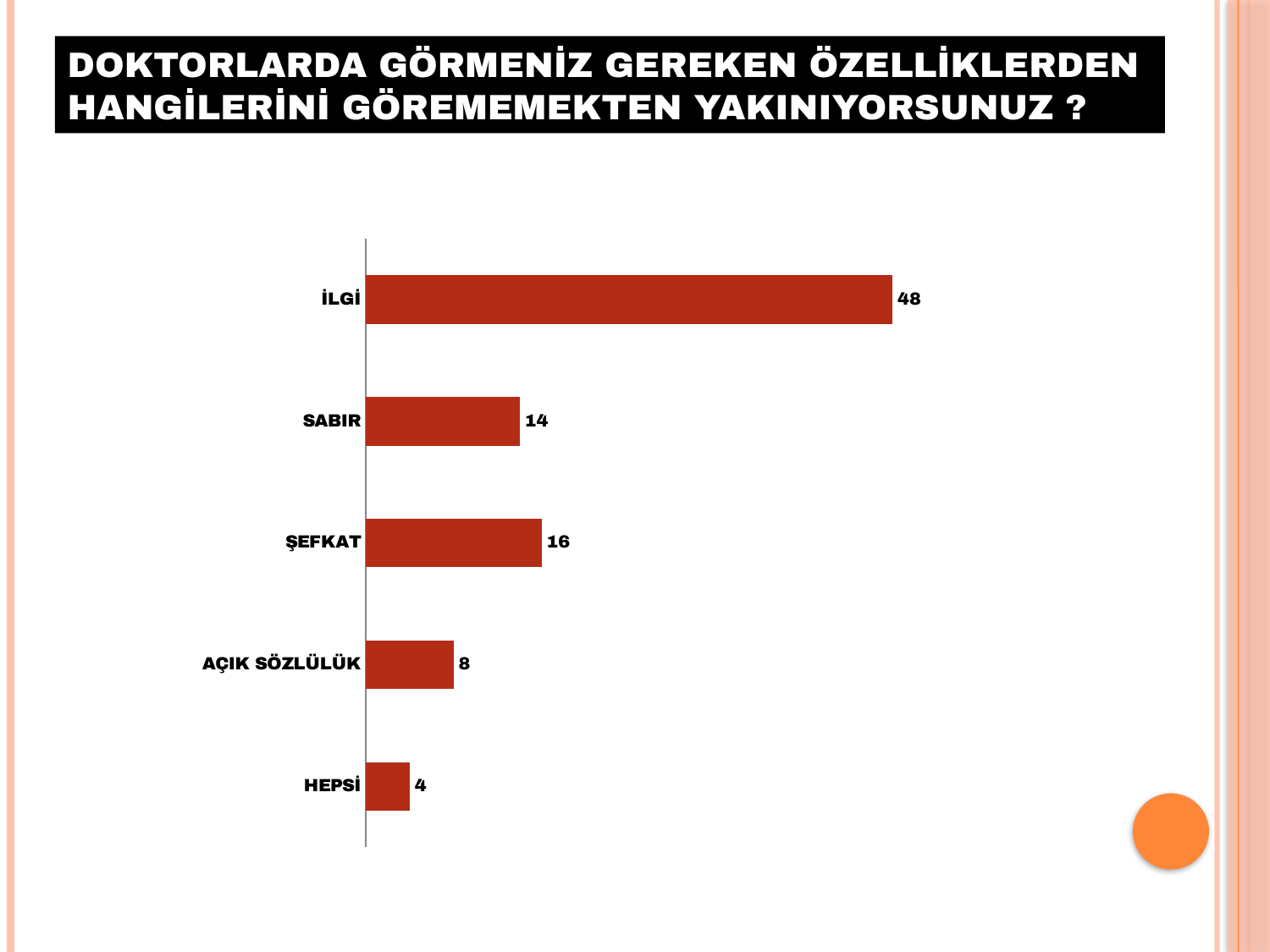

DOKTORLARDA GÖRMENİZ GEREKEN ÖZELLİKLERDEN HANGİLERİNİ GÖREMEMEKTEN YAKINIYORSUNUZ ?

### Chart

| Category | Satışlar |
|---|---|
| HEPSİ | 4.0 |
| AÇIK SÖZLÜLÜK | 8.0 |
| ŞEFKAT | 16.0 |
| SABIR | 14.0 |
| İLGİ | 48.0 |